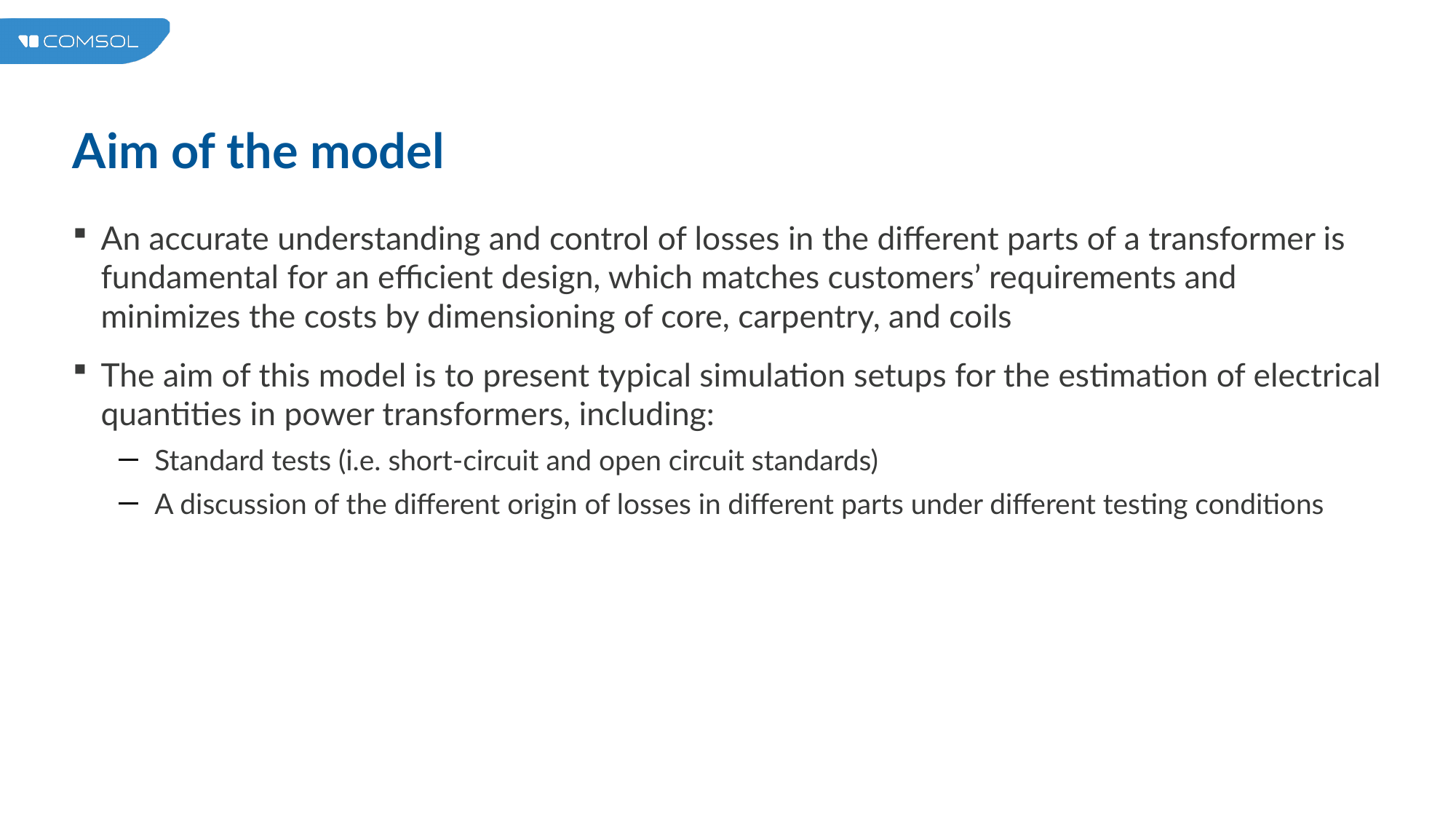

# Aim of the model
An accurate understanding and control of losses in the different parts of a transformer is fundamental for an efficient design, which matches customers’ requirements and minimizes the costs by dimensioning of core, carpentry, and coils
The aim of this model is to present typical simulation setups for the estimation of electrical quantities in power transformers, including:
Standard tests (i.e. short-circuit and open circuit standards)
A discussion of the different origin of losses in different parts under different testing conditions